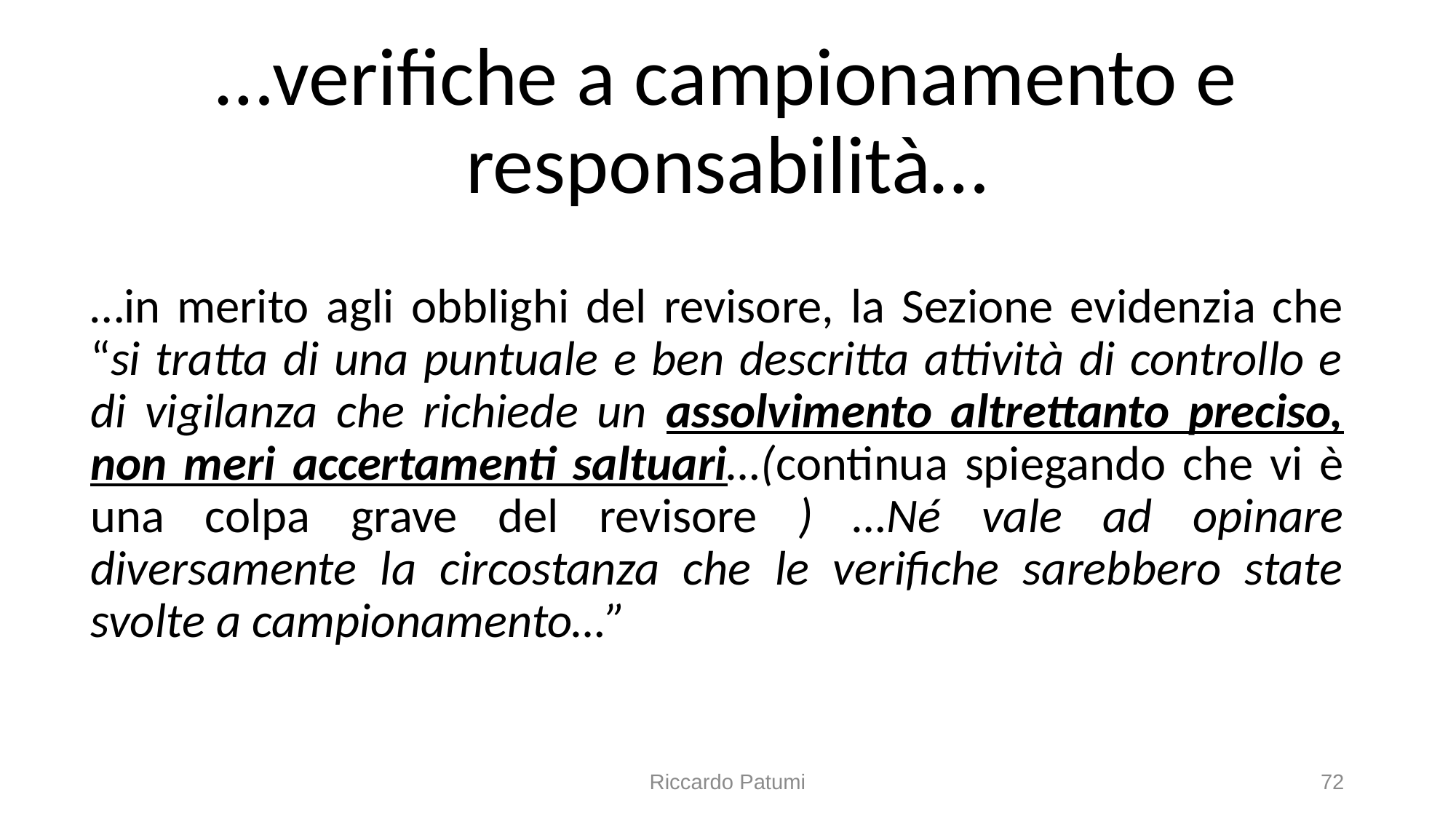

# …verifiche a campionamento e responsabilità…
…in merito agli obblighi del revisore, la Sezione evidenzia che “si tratta di una puntuale e ben descritta attività di controllo e di vigilanza che richiede un assolvimento altrettanto preciso, non meri accertamenti saltuari…(continua spiegando che vi è una colpa grave del revisore ) …Né vale ad opinare diversamente la circostanza che le verifiche sarebbero state svolte a campionamento…”
Riccardo Patumi
72